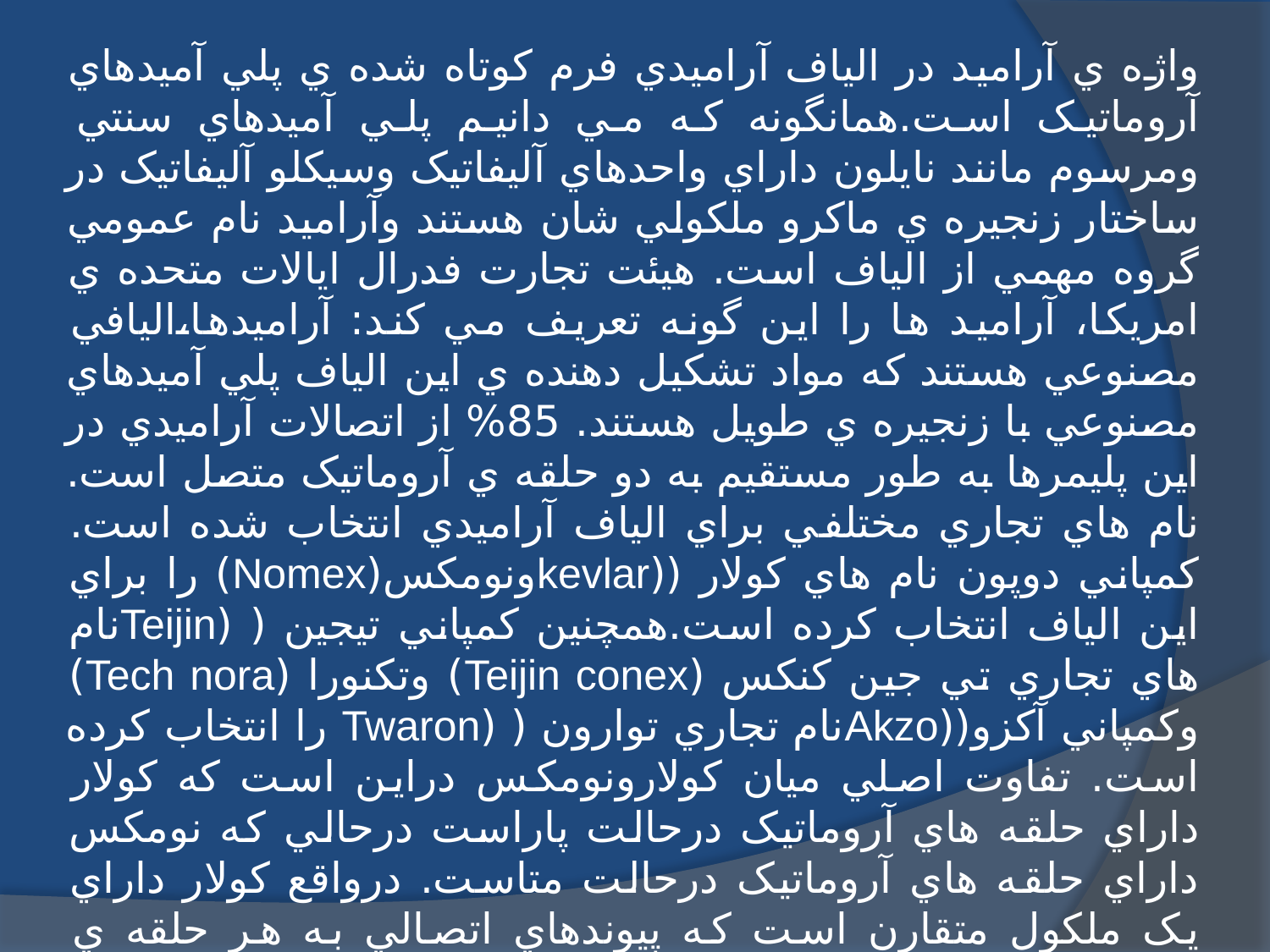

واژه ي آراميد در الياف آراميدي فرم کوتاه شده ي پلي آميدهاي آروماتيک است.همانگونه که مي دانيم پلي آميدهاي سنتي ومرسوم مانند نايلون داراي واحدهاي آليفاتيک وسيکلو آليفاتيک در ساختار زنجيره ي ماکرو ملکولي شان هستند وآراميد نام عمومي گروه مهمي از الياف است. هيئت تجارت فدرال ايالات متحده ي امريکا، آراميد ها را اين گونه تعريف مي کند: آراميدها،اليافي مصنوعي هستند که مواد تشکيل دهنده ي اين الياف پلي آميدهاي مصنوعي با زنجيره ي طويل هستند. 85% از اتصالات آراميدي در اين پليمرها به طور مستقيم به دو حلقه ي آروماتيک متصل است. نام هاي تجاري مختلفي براي الياف آراميدي انتخاب شده است. کمپاني دوپون نام هاي کولار ((kevlarونومکس(Nomex) را براي اين الياف انتخاب کرده است.همچنين کمپاني تيجين ( (Teijinنام هاي تجاري تي جين کنکس (Teijin conex) وتکنورا (Tech nora) وکمپاني آکزو((Akzoنام تجاري توارون ( (Twaron را انتخاب کرده است. تفاوت اصلي ميان کولارونومکس دراين است که کولار داراي حلقه هاي آروماتيک درحالت پاراست درحالي که نومکس داراي حلقه هاي آروماتيک درحالت متاست. درواقع کولار داراي يک ملکول متقارن است که پيوندهاي اتصالي به هر حلقه ي آروماتيک حالت موازي دارد ولي نومکس داراي زاويه ي پيوند 120درجهاست.